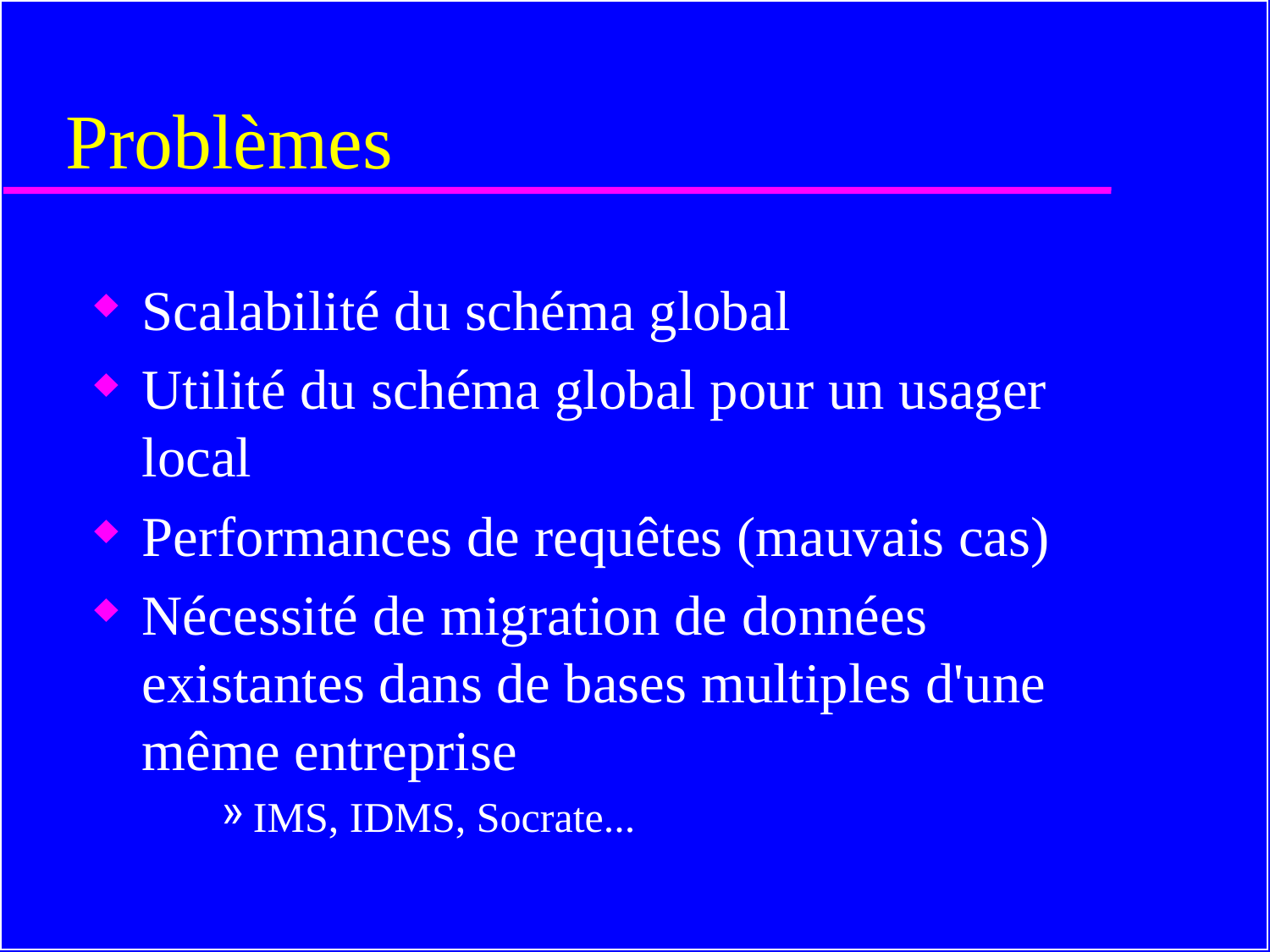

# Problèmes
Scalabilité du schéma global
Utilité du schéma global pour un usager local
Performances de requêtes (mauvais cas)
Nécessité de migration de données existantes dans de bases multiples d'une même entreprise
IMS, IDMS, Socrate...